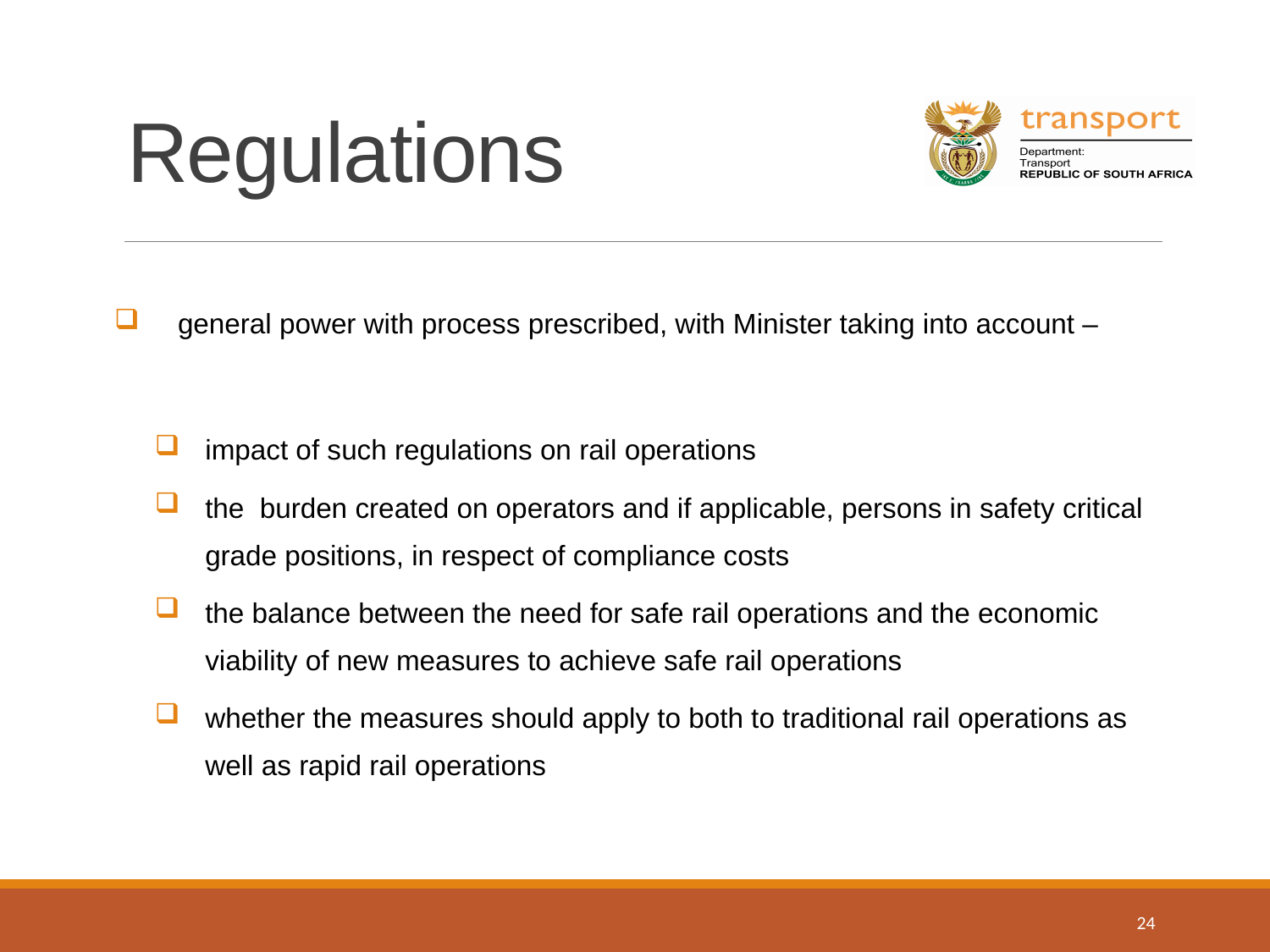

# Regulations
general power with process prescribed, with Minister taking into account –

impact of such regulations on rail operations
the  burden created on operators and if applicable, persons in safety critical grade positions, in respect of compliance costs
the balance between the need for safe rail operations and the economic viability of new measures to achieve safe rail operations
whether the measures should apply to both to traditional rail operations as well as rapid rail operations

24